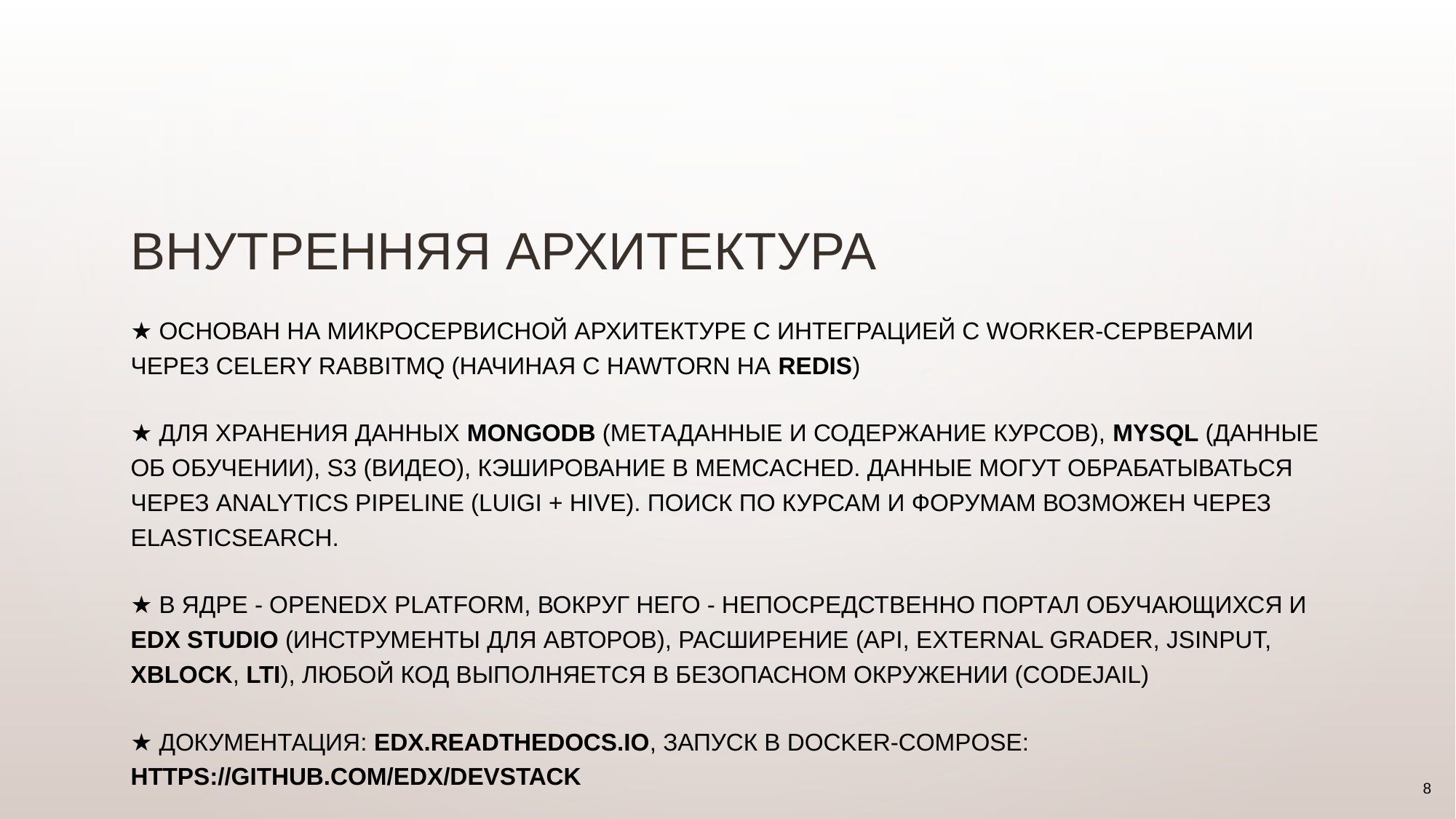

# Внутренняя архитектура
★ Основан на микросервисной архитектуре с интеграцией с worker-серверами через celery RabbitMQ (начиная с hawtorn на Redis)
★ Для хранения данных mongodb (метаданные и содержание курсов), mysql (данные об обучении), s3 (видео), кэширование в memcached. Данные могут обрабатываться через analytics pipeline (luigi + hive). Поиск по курсам и форумам возможен через ElasticSearch.
★ В ядре - OpenEdX Platform, вокруг него - непосредственно портал обучающихся и EdX Studio (инструменты для авторов), расширение (API, External Grader, JSInput, XBlock, LTI), любой код выполняется в безопасном окружении (CodeJail)
★ Документация: edx.readthedocs.io, запуск в docker-compose: https://github.com/edx/devstack
8